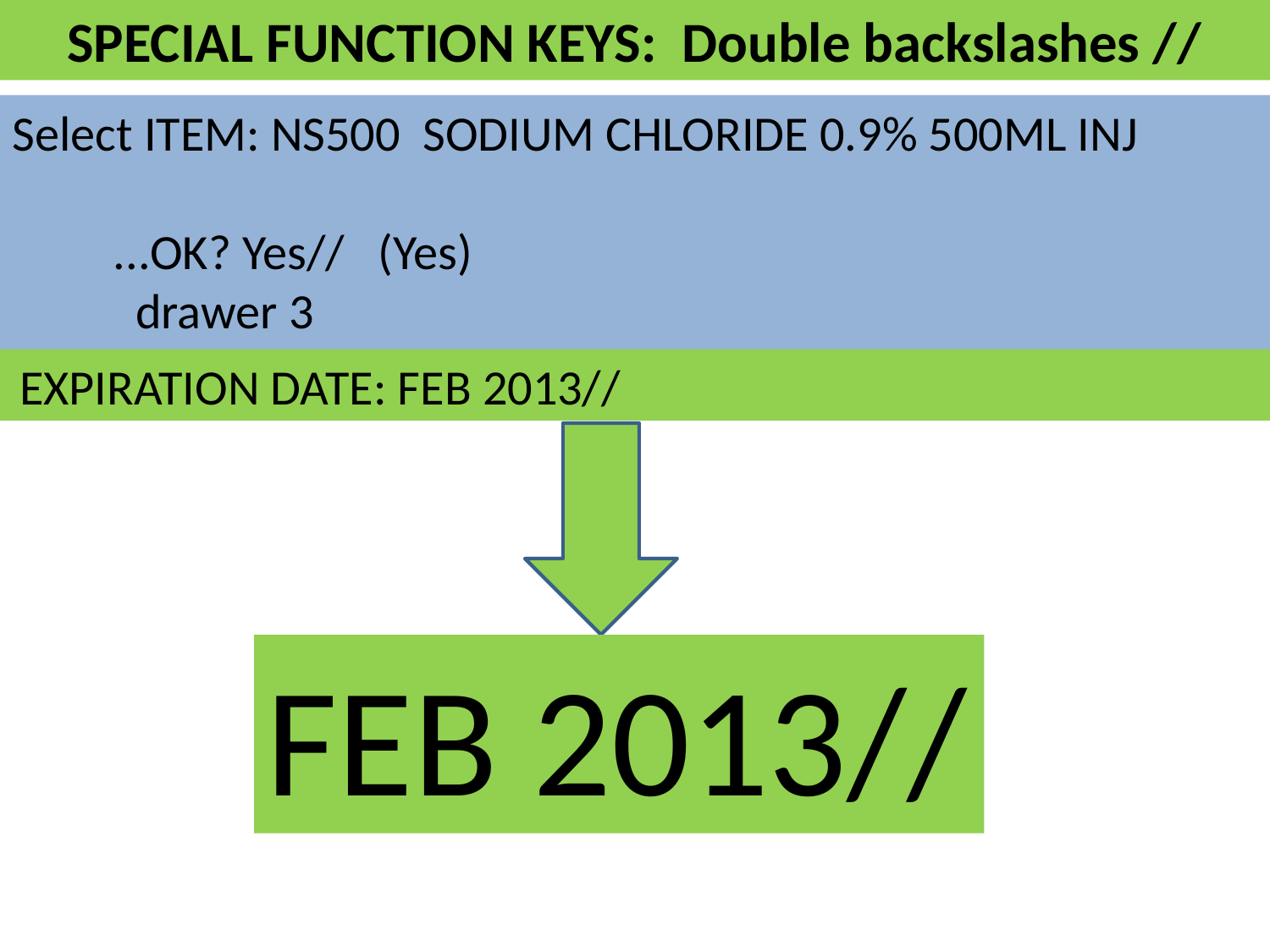

SPECIAL FUNCTION KEYS:  Double backslashes //
Select ITEM: NS500  SODIUM CHLORIDE 0.9% 500ML INJ
         ...OK? Yes//   (Yes)
           drawer 3
  ON-DEMAND QUANTITY DISPENSED: 1
 EXPIRATION DATE: FEB 2013//

FEB 2013//